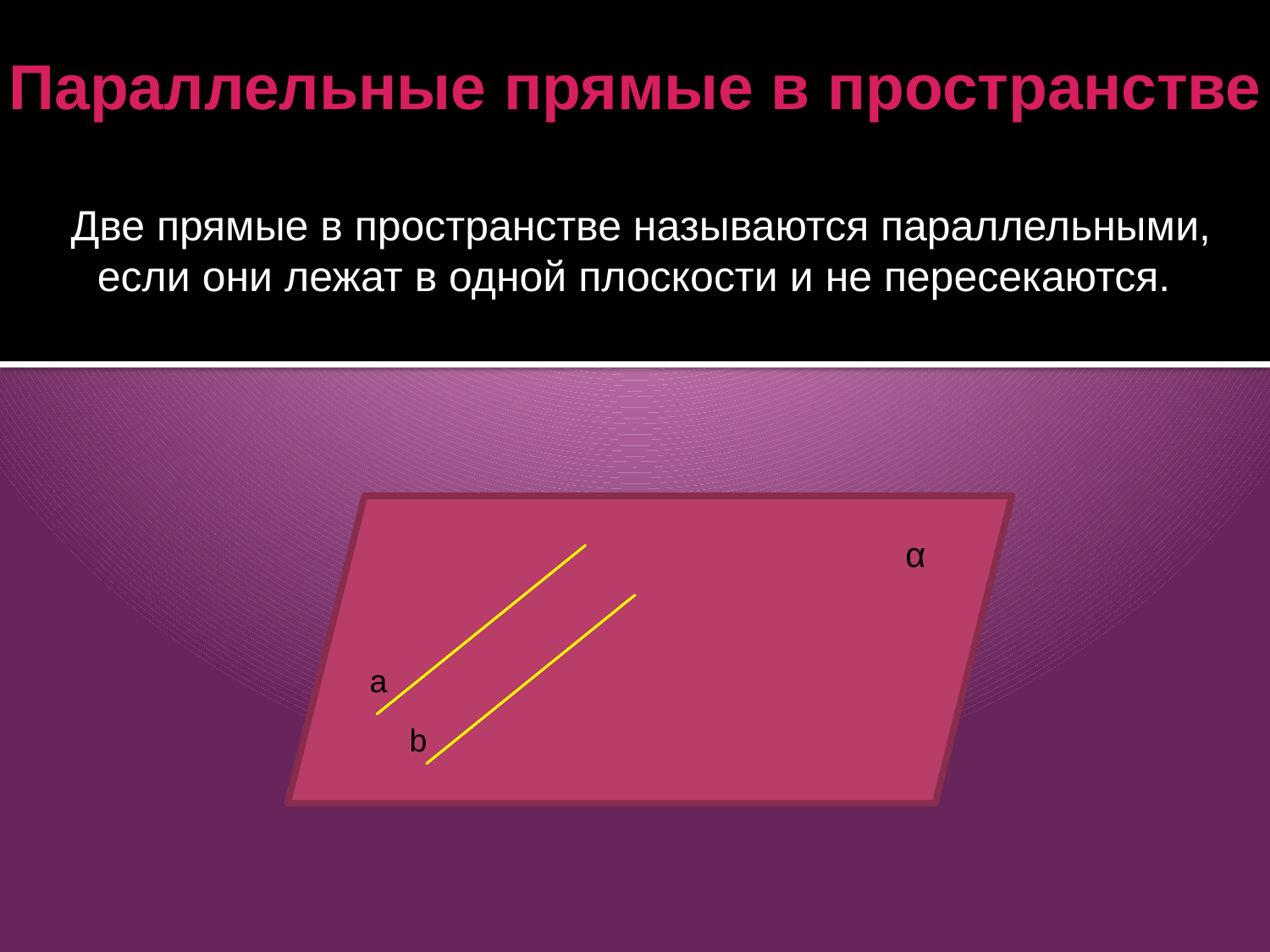

# Параллельные прямые в пространстве
Две прямые в пространстве называются параллельными,
    если они лежат в одной плоскости и не пересекаются.

α
а
b